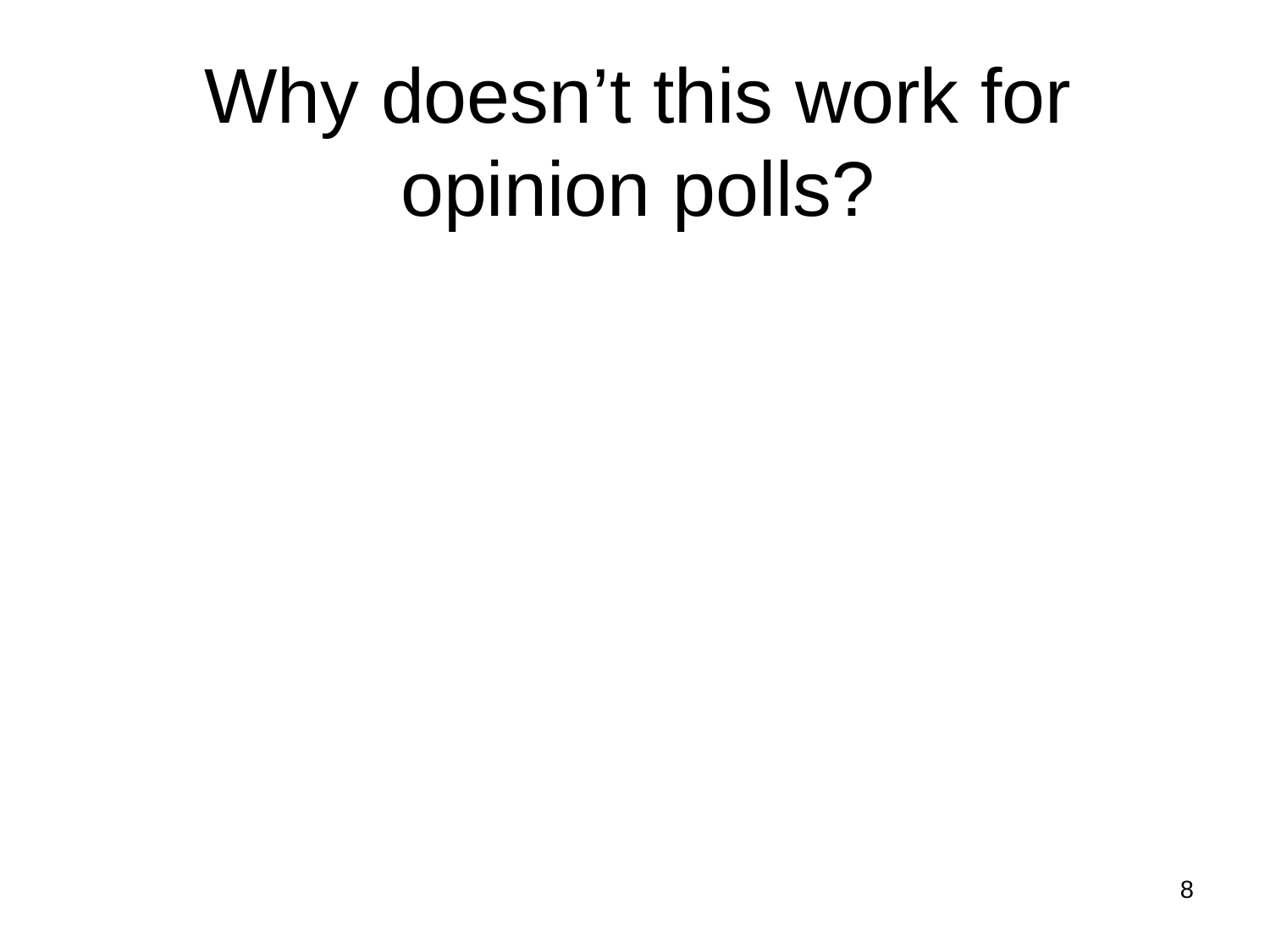

# Why doesn’t this work for opinion polls?
8